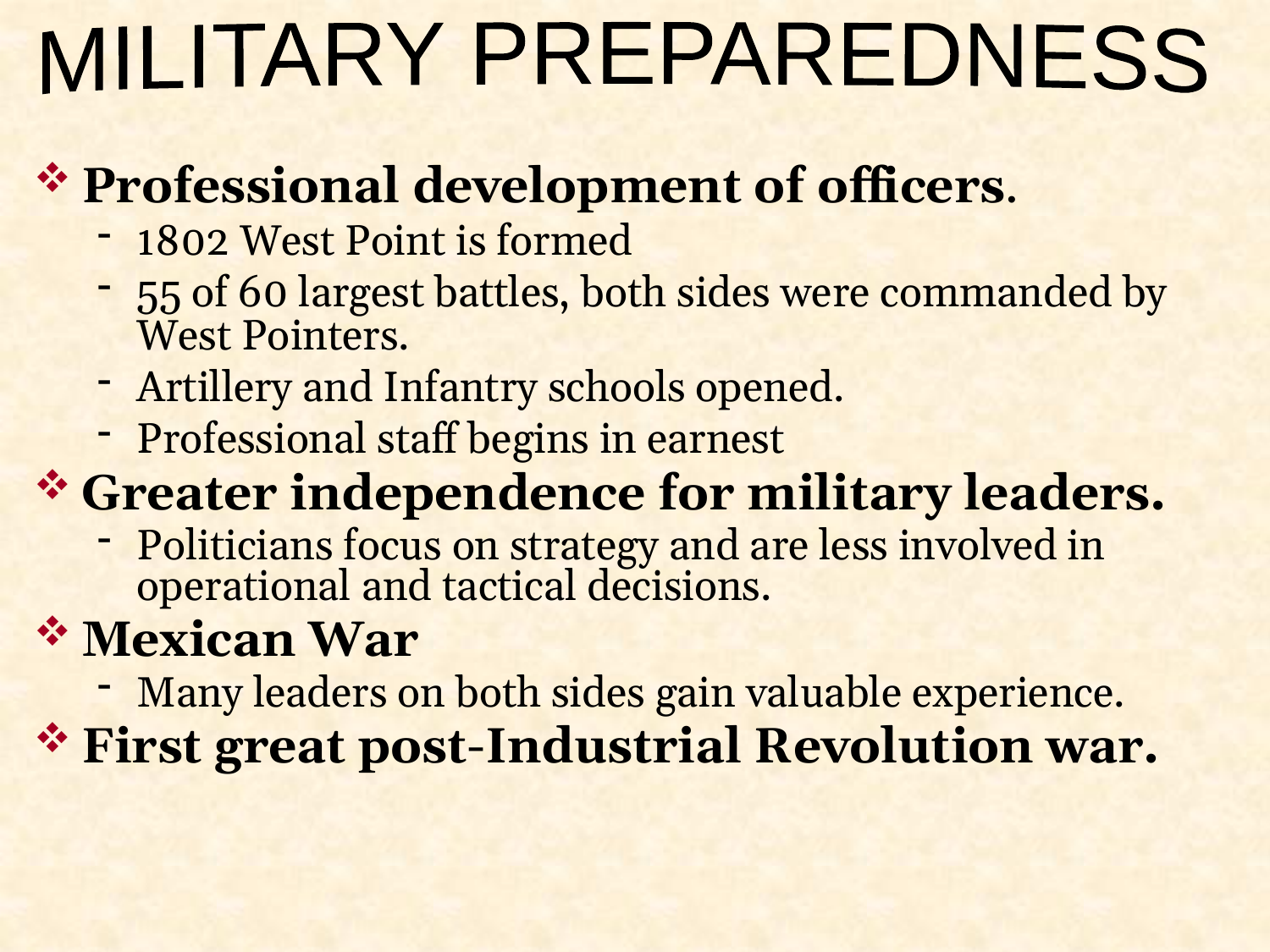

MILITARY PREPAREDNESS
Professional development of officers.
1802 West Point is formed
55 of 60 largest battles, both sides were commanded by  West Pointers.
Artillery and Infantry schools opened.
Professional staff begins in earnest
Greater independence for military leaders.
Politicians focus on strategy and are less involved in operational and tactical decisions.
Mexican War
Many leaders on both sides gain valuable experience.
First great post-Industrial Revolution war.